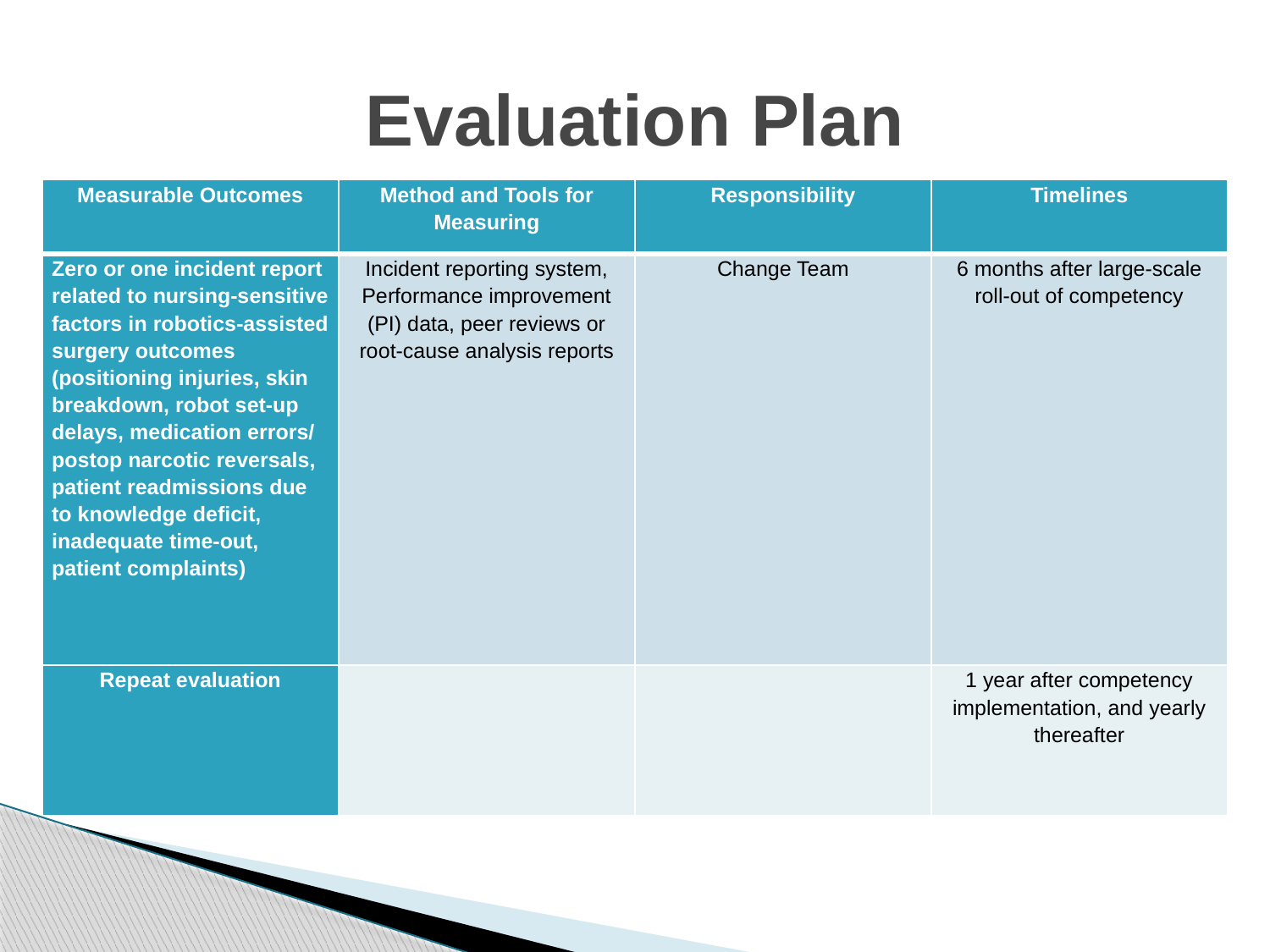

# Evaluation Plan
| Measurable Outcomes | Method and Tools for Measuring | Responsibility | Timelines |
| --- | --- | --- | --- |
| Zero or one incident report related to nursing-sensitive factors in robotics-assisted surgery outcomes (positioning injuries, skin breakdown, robot set-up delays, medication errors/ postop narcotic reversals, patient readmissions due to knowledge deficit, inadequate time-out, patient complaints) | Incident reporting system, Performance improvement (PI) data, peer reviews or root-cause analysis reports | Change Team | 6 months after large-scale roll-out of competency |
| Repeat evaluation |  |  | 1 year after competency implementation, and yearly thereafter |